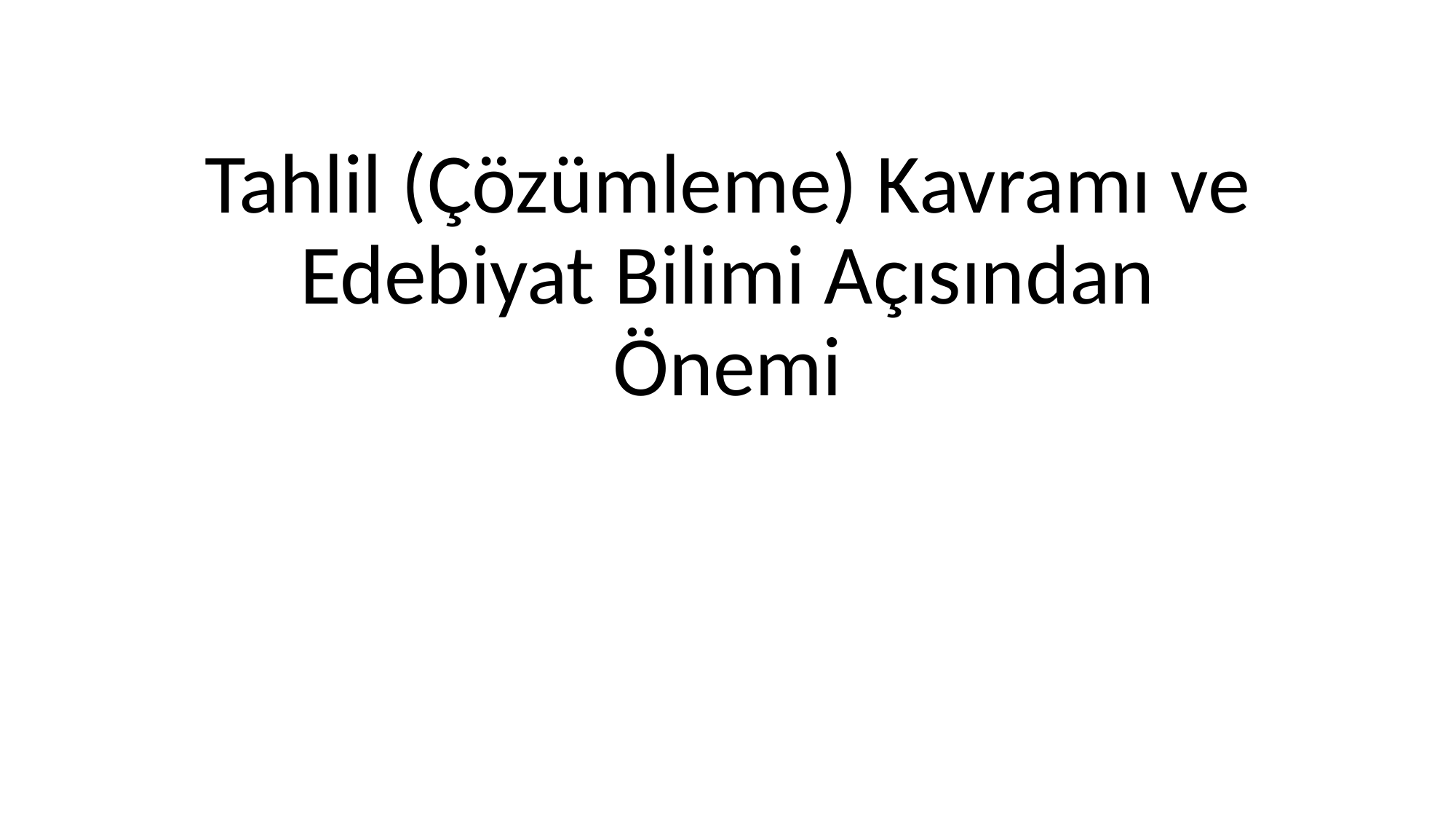

# Tahlil (Çözümleme) Kavramı ve Edebiyat Bilimi Açısından Önemi